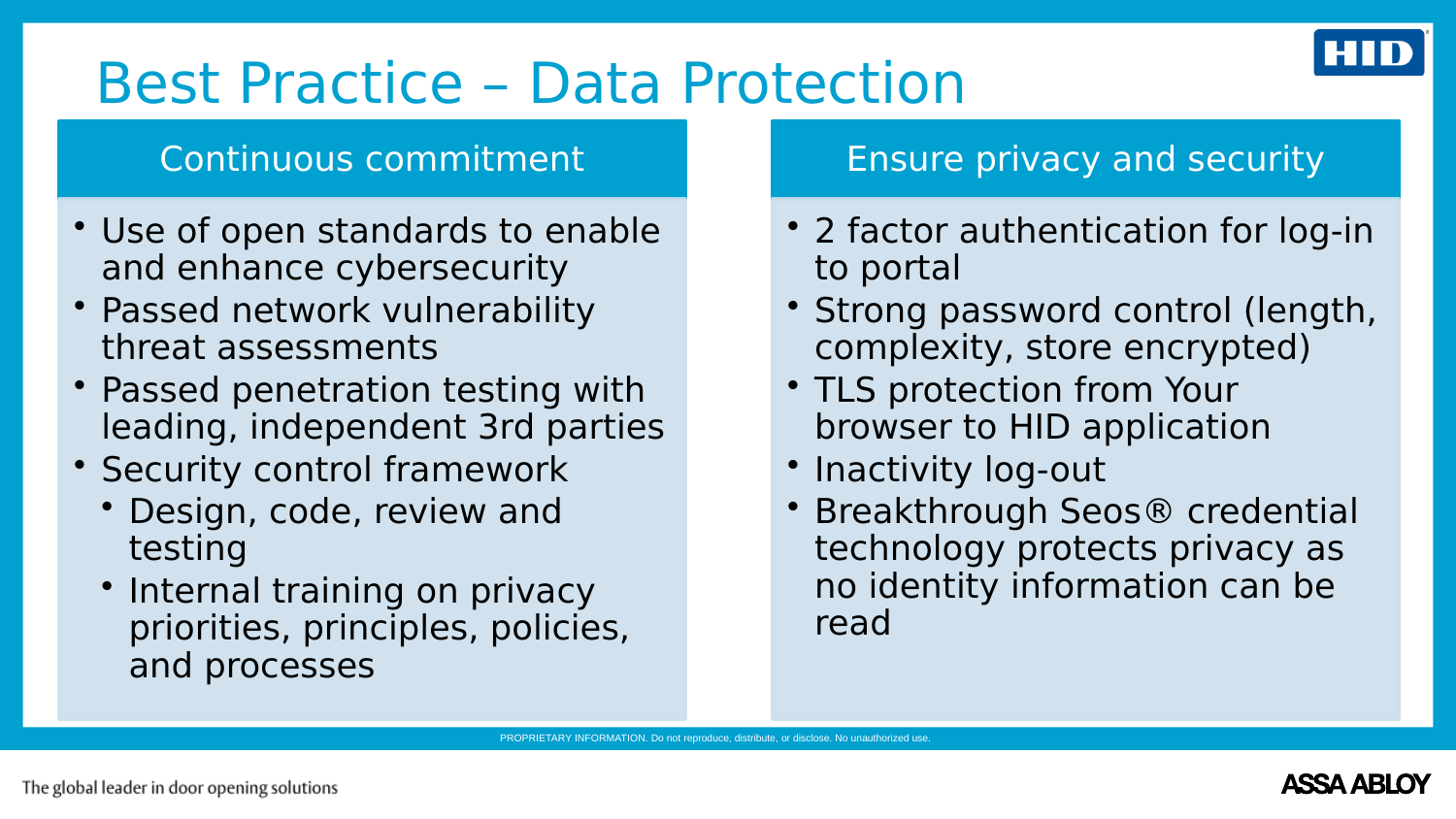

# Best Practice – Data Protection
Continuous commitment
Use of open standards to enable and enhance cybersecurity
Passed network vulnerability threat assessments
Passed penetration testing with leading, independent 3rd parties
Security control framework
Design, code, review and testing
Internal training on privacy priorities, principles, policies, and processes
Ensure privacy and security
2 factor authentication for log-in to portal
Strong password control (length, complexity, store encrypted)
TLS protection from Your browser to HID application
Inactivity log-out
Breakthrough Seos® credential technology protects privacy as no identity information can be read